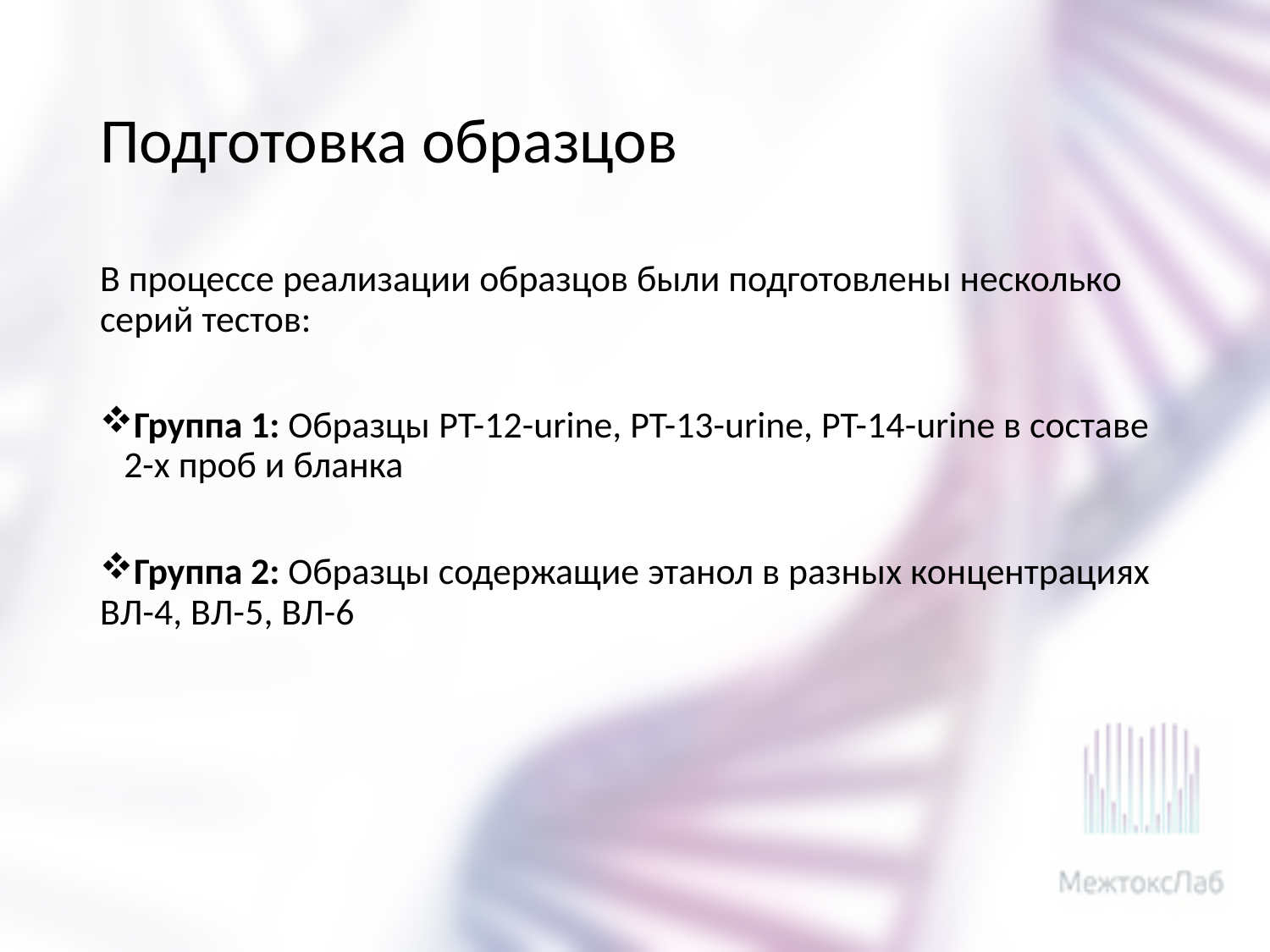

# Подготовка образцов
В процессе реализации образцов были подготовлены несколько серий тестов:

Группа 1: Образцы PT-12-urine, PT-13-urine, PT-14-urine в составе 2-х проб и бланка

Группа 2: Образцы содержащие этанол в разных концентрациях ВЛ-4, ВЛ-5, ВЛ-6